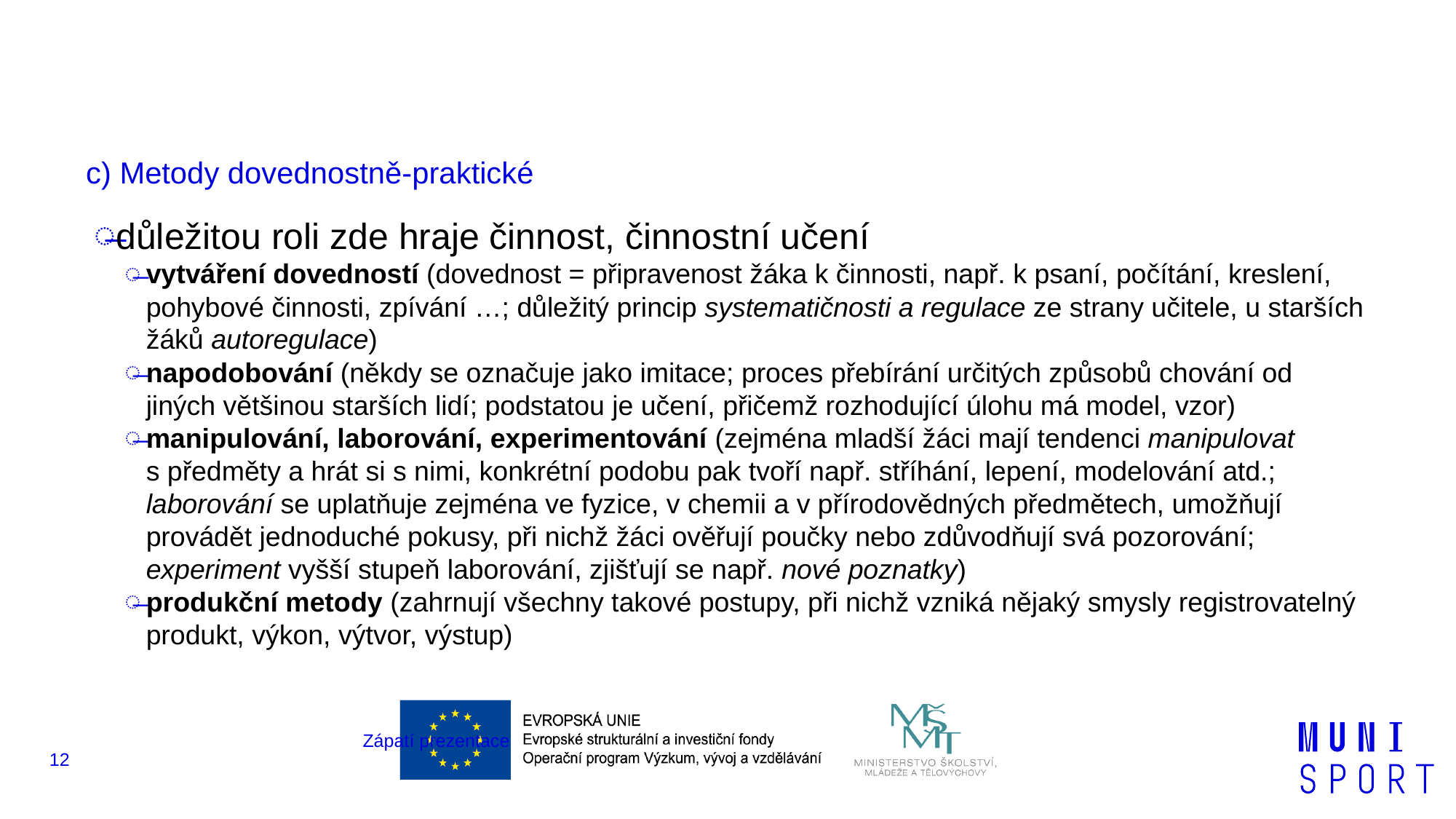

#
c) Metody dovednostně-praktické
důležitou roli zde hraje činnost, činnostní učení
vytváření dovedností (dovednost = připravenost žáka k činnosti, např. k psaní, počítání, kreslení, pohybové činnosti, zpívání …; důležitý princip systematičnosti a regulace ze strany učitele, u starších žáků autoregulace)
napodobování (někdy se označuje jako imitace; proces přebírání určitých způsobů chování od jiných většinou starších lidí; podstatou je učení, přičemž rozhodující úlohu má model, vzor)
manipulování, laborování, experimentování (zejména mladší žáci mají tendenci manipulovat s předměty a hrát si s nimi, konkrétní podobu pak tvoří např. stříhání, lepení, modelování atd.; laborování se uplatňuje zejména ve fyzice, v chemii a v přírodovědných předmětech, umožňují provádět jednoduché pokusy, při nichž žáci ověřují poučky nebo zdůvodňují svá pozorování; experiment vyšší stupeň laborování, zjišťují se např. nové poznatky)
produkční metody (zahrnují všechny takové postupy, při nichž vzniká nějaký smysly registrovatelný produkt, výkon, výtvor, výstup)

Zápatí prezentace
12